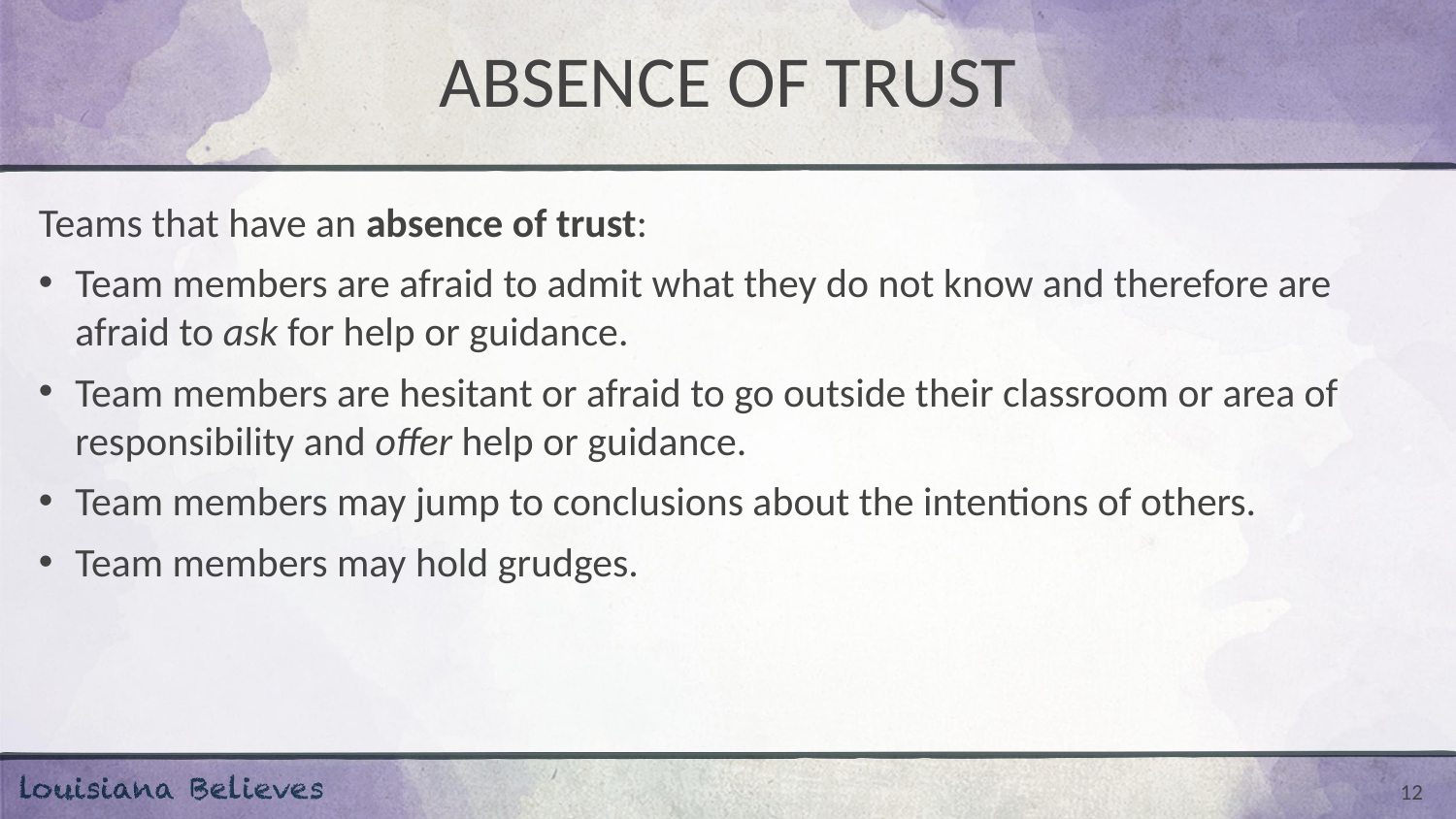

# ABSENCE OF TRUST
Teams that have an absence of trust:
Team members are afraid to admit what they do not know and therefore are afraid to ask for help or guidance.
Team members are hesitant or afraid to go outside their classroom or area of responsibility and offer help or guidance.
Team members may jump to conclusions about the intentions of others.
Team members may hold grudges.